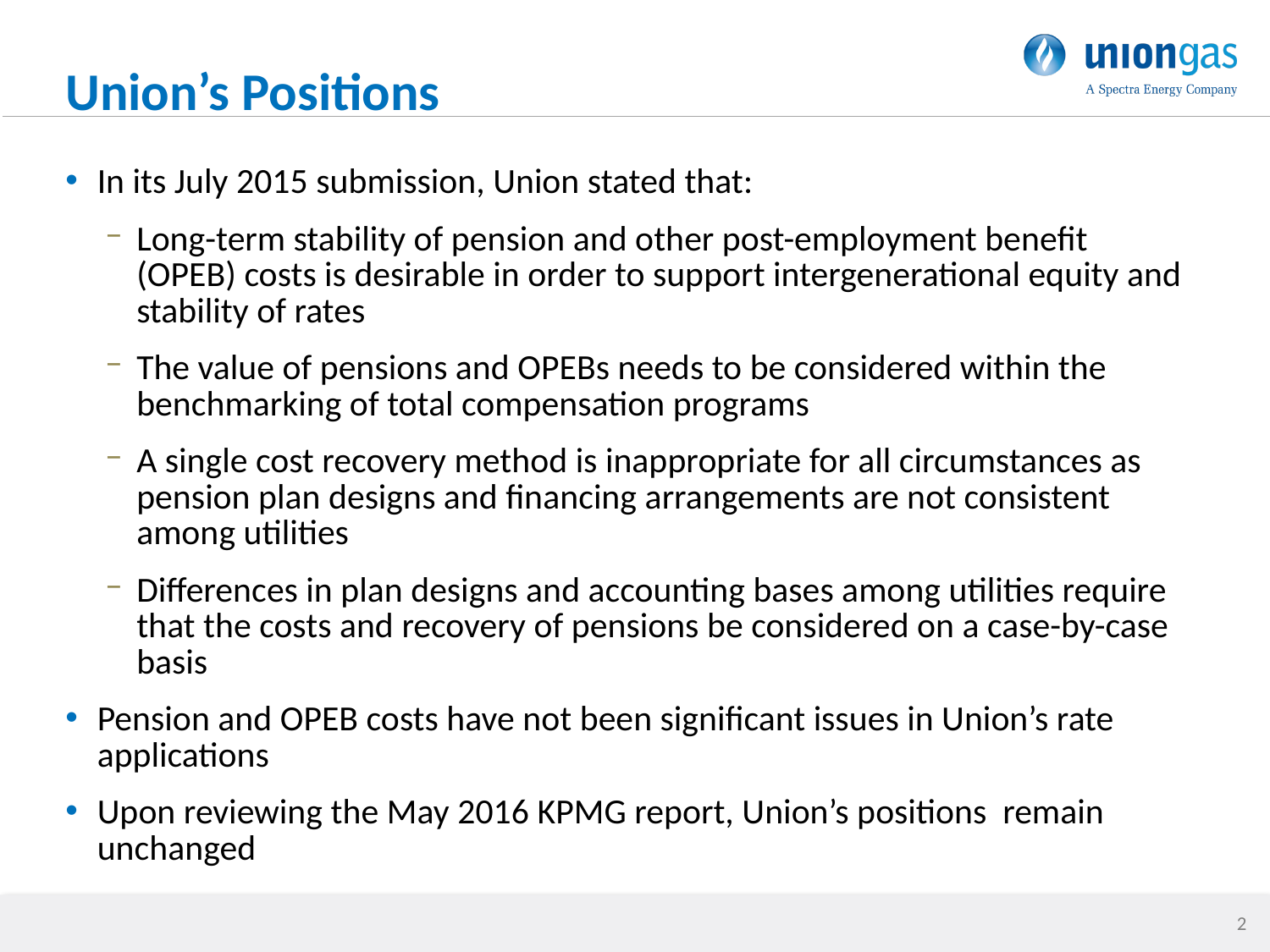

# Union’s Positions
In its July 2015 submission, Union stated that:
Long-term stability of pension and other post-employment benefit (OPEB) costs is desirable in order to support intergenerational equity and stability of rates
The value of pensions and OPEBs needs to be considered within the benchmarking of total compensation programs
A single cost recovery method is inappropriate for all circumstances as pension plan designs and financing arrangements are not consistent among utilities
Differences in plan designs and accounting bases among utilities require that the costs and recovery of pensions be considered on a case-by-case basis
Pension and OPEB costs have not been significant issues in Union’s rate applications
Upon reviewing the May 2016 KPMG report, Union’s positions  remain unchanged